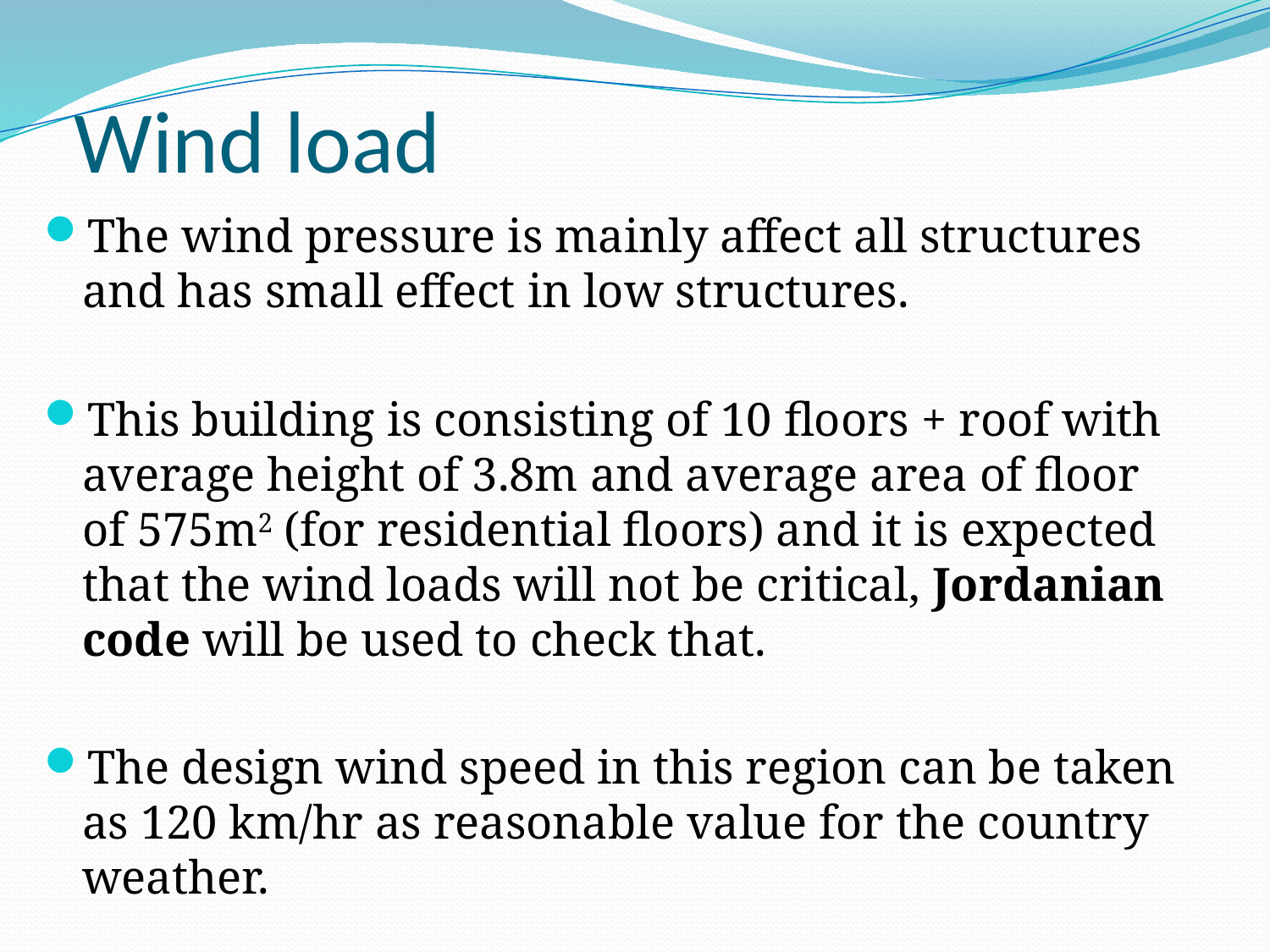

# Wind load
The wind pressure is mainly affect all structures and has small effect in low structures.

This building is consisting of 10 floors + roof with average height of 3.8m and average area of floor of 575m2 (for residential floors) and it is expected that the wind loads will not be critical, Jordanian code will be used to check that.

The design wind speed in this region can be taken as 120 km/hr as reasonable value for the country weather.